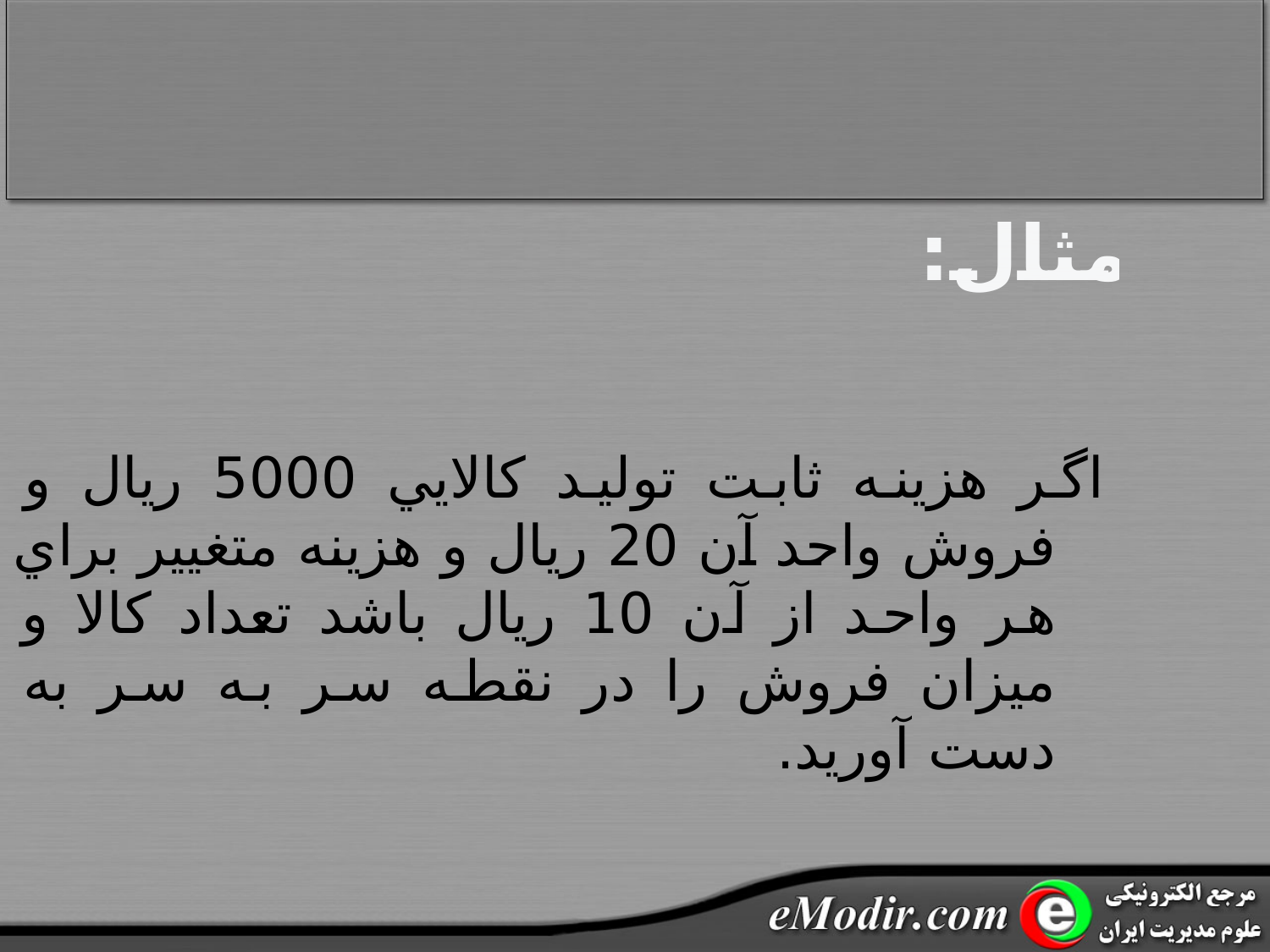

مثال:
اگر هزينه ثابت توليد کالايي 5000 ريال و فروش واحد آن 20 ريال و هزينه متغيير براي هر واحد از آن 10 ريال باشد تعداد کالا و ميزان فروش را در نقطه سر به سر به دست آوريد.